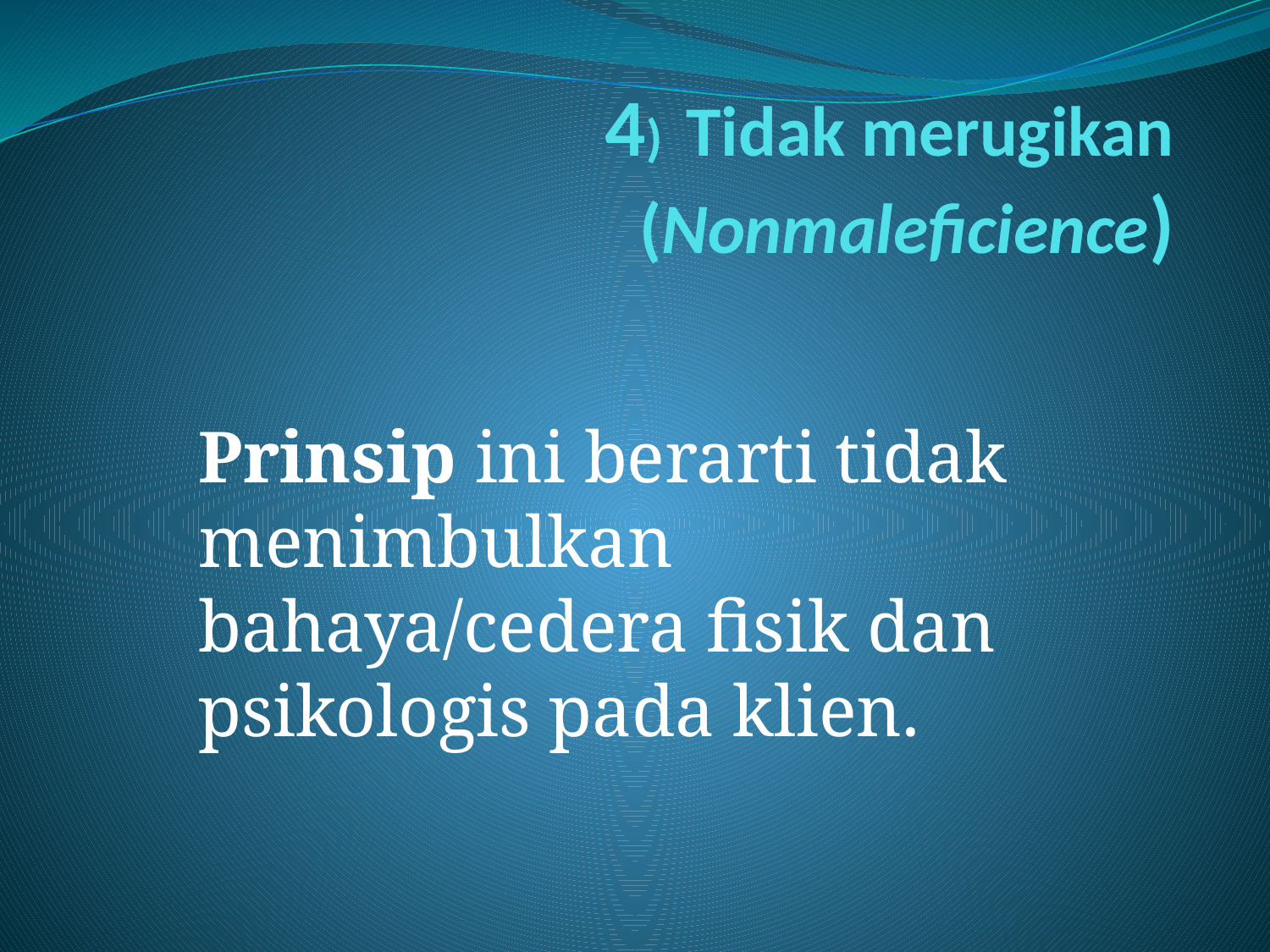

# 4)  Tidak merugikan (Nonmaleficience)

Prinsip ini berarti tidak menimbulkan bahaya/cedera fisik dan psikologis pada klien.